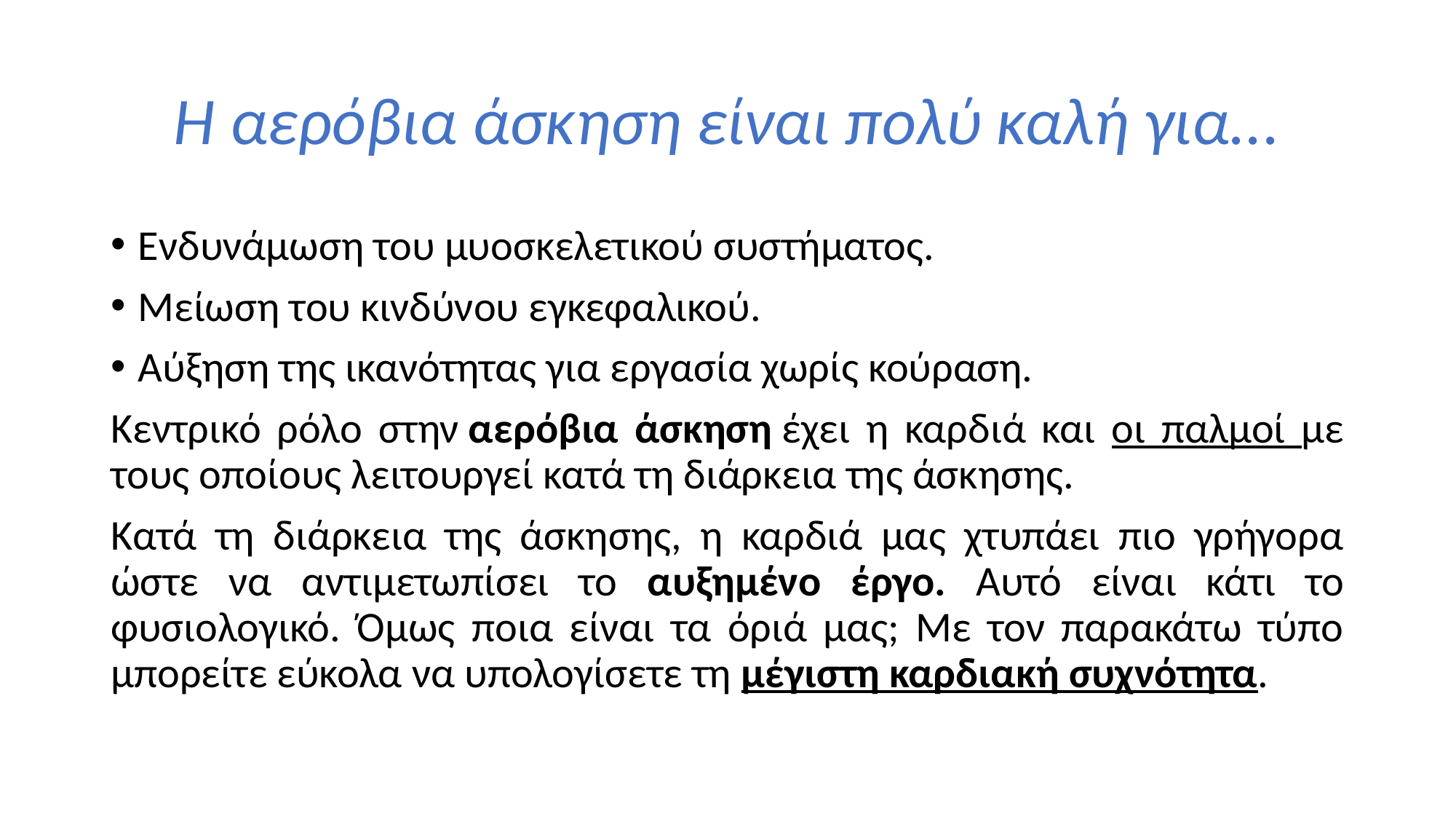

# Η αερόβια άσκηση είναι πολύ καλή για...
Ενδυνάμωση του μυοσκελετικού συστήματος.
Μείωση του κινδύνου εγκεφαλικού.
Αύξηση της ικανότητας για εργασία χωρίς κούραση.
Κεντρικό ρόλο στην αερόβια άσκηση έχει η καρδιά και οι παλμοί με τους οποίους λειτουργεί κατά τη διάρκεια της άσκησης.
Κατά τη διάρκεια της άσκησης, η καρδιά μας χτυπάει πιο γρήγορα ώστε να αντιμετωπίσει το αυξημένο έργο. Αυτό είναι κάτι το φυσιολογικό. Όμως ποια είναι τα όριά μας; Με τον παρακάτω τύπο μπορείτε εύκολα να υπολογίσετε τη μέγιστη καρδιακή συχνότητα.